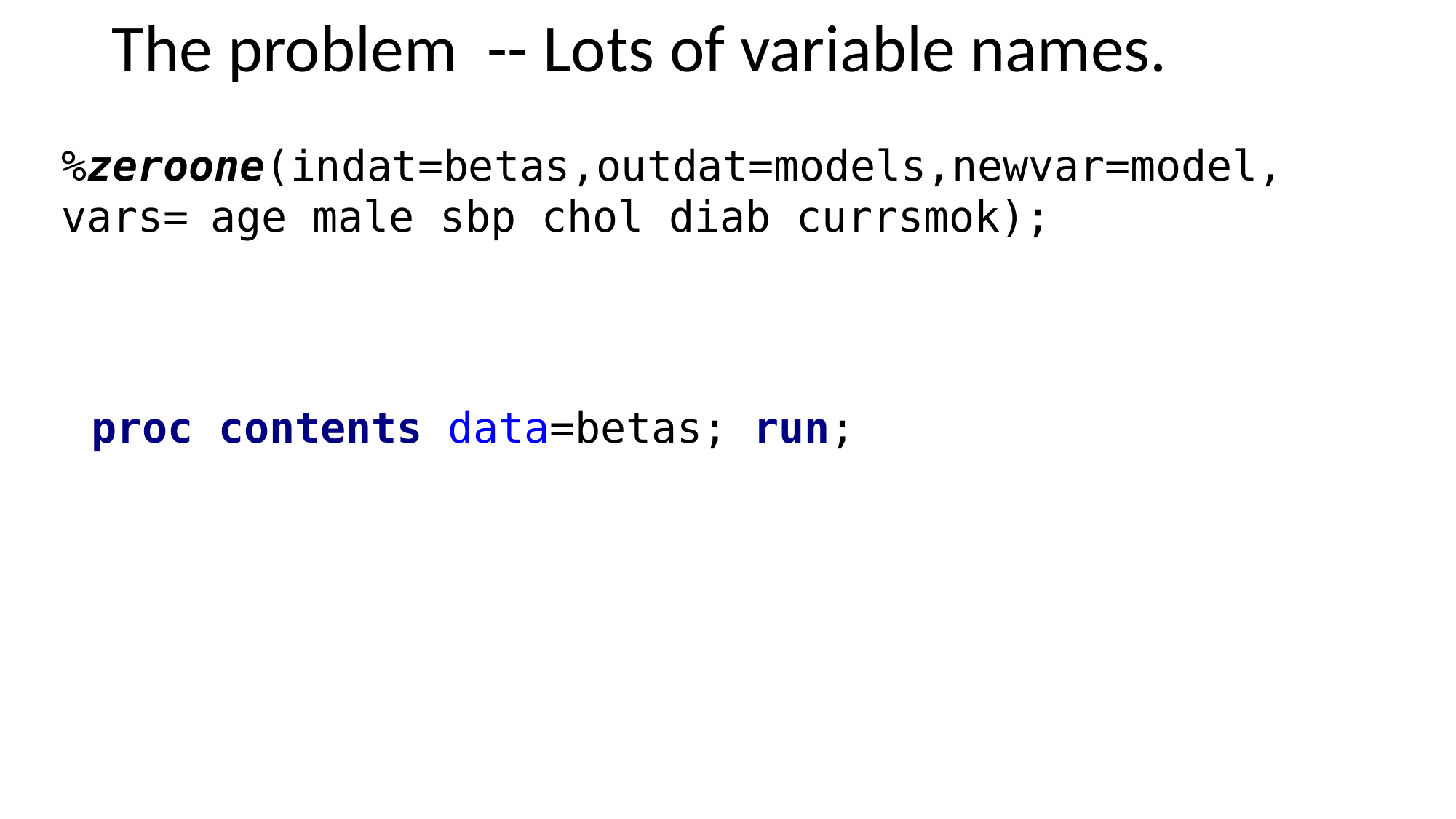

# The problem  -- Lots of variable names.
%zeroone(indat=betas,outdat=models,newvar=model,vars= age male sbp chol diab currsmok);
proc contents data=betas; run;